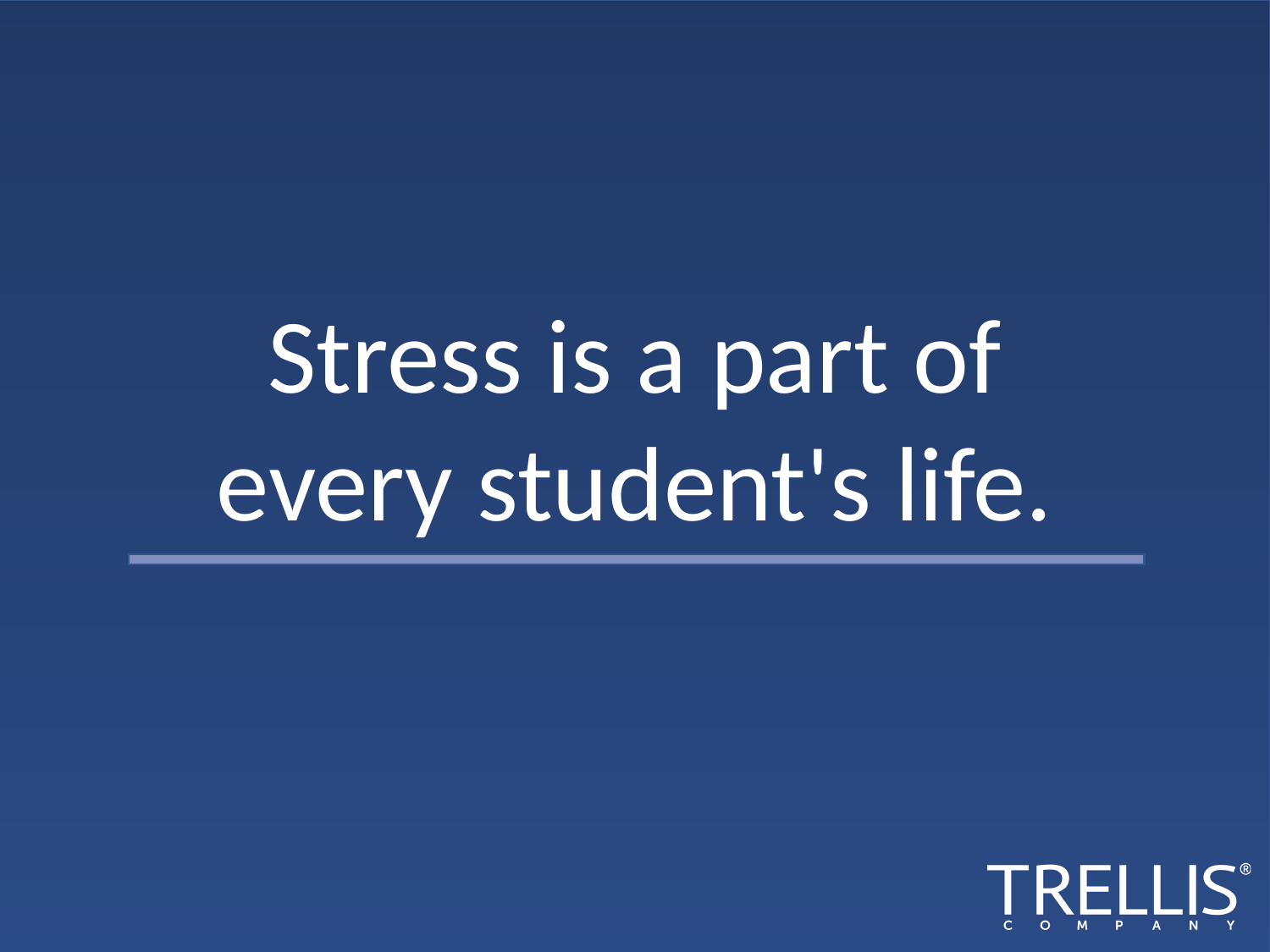

# Stress is a part of every student's life.